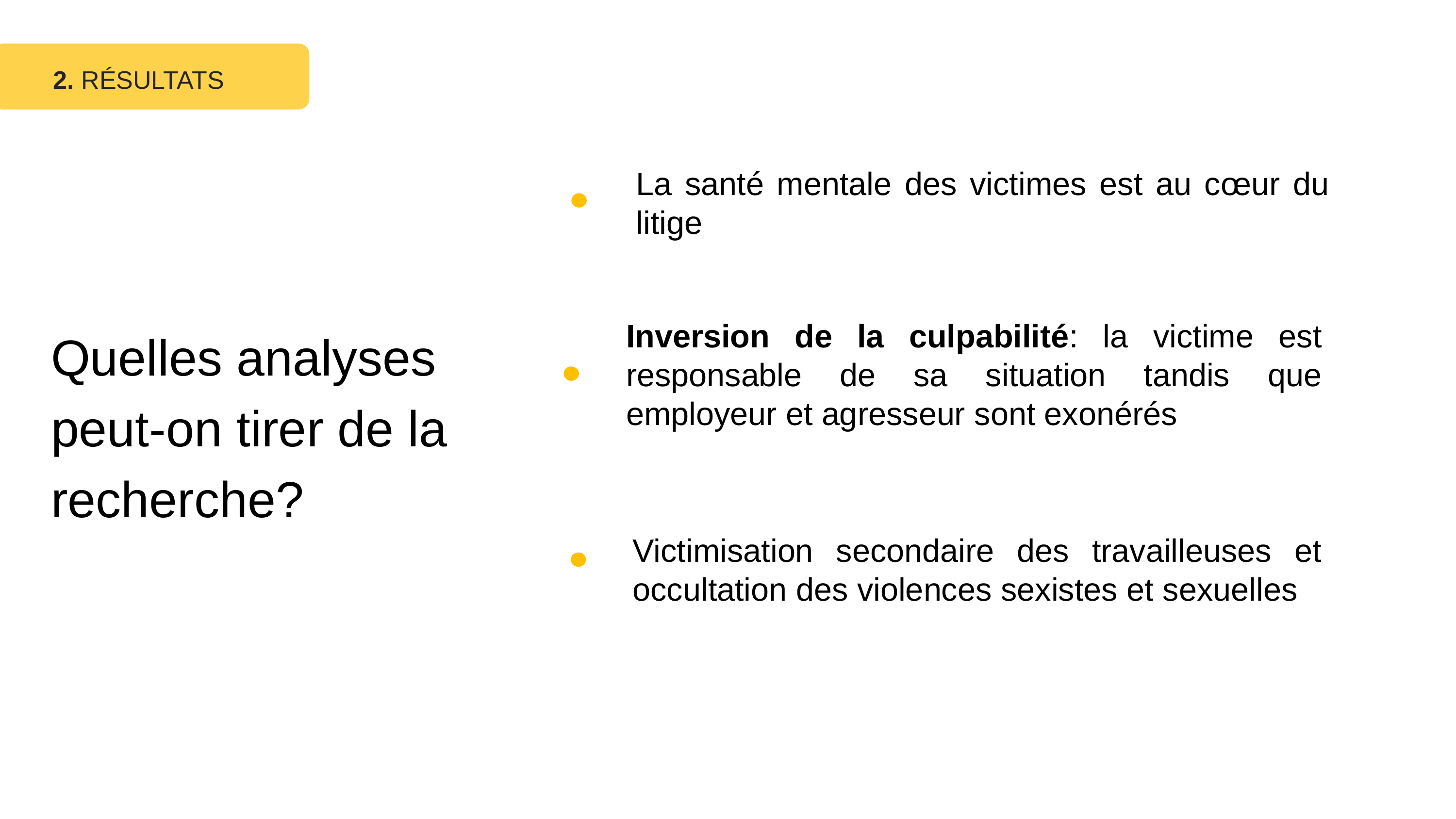

2. RÉSULTATS
La santé mentale des victimes est au cœur du litige

Quelles analyses peut-on tirer de la recherche?
Inversion de la culpabilité: la victime est responsable de sa situation tandis que employeur et agresseur sont exonérés

Victimisation secondaire des travailleuses et occultation des violences sexistes et sexuelles